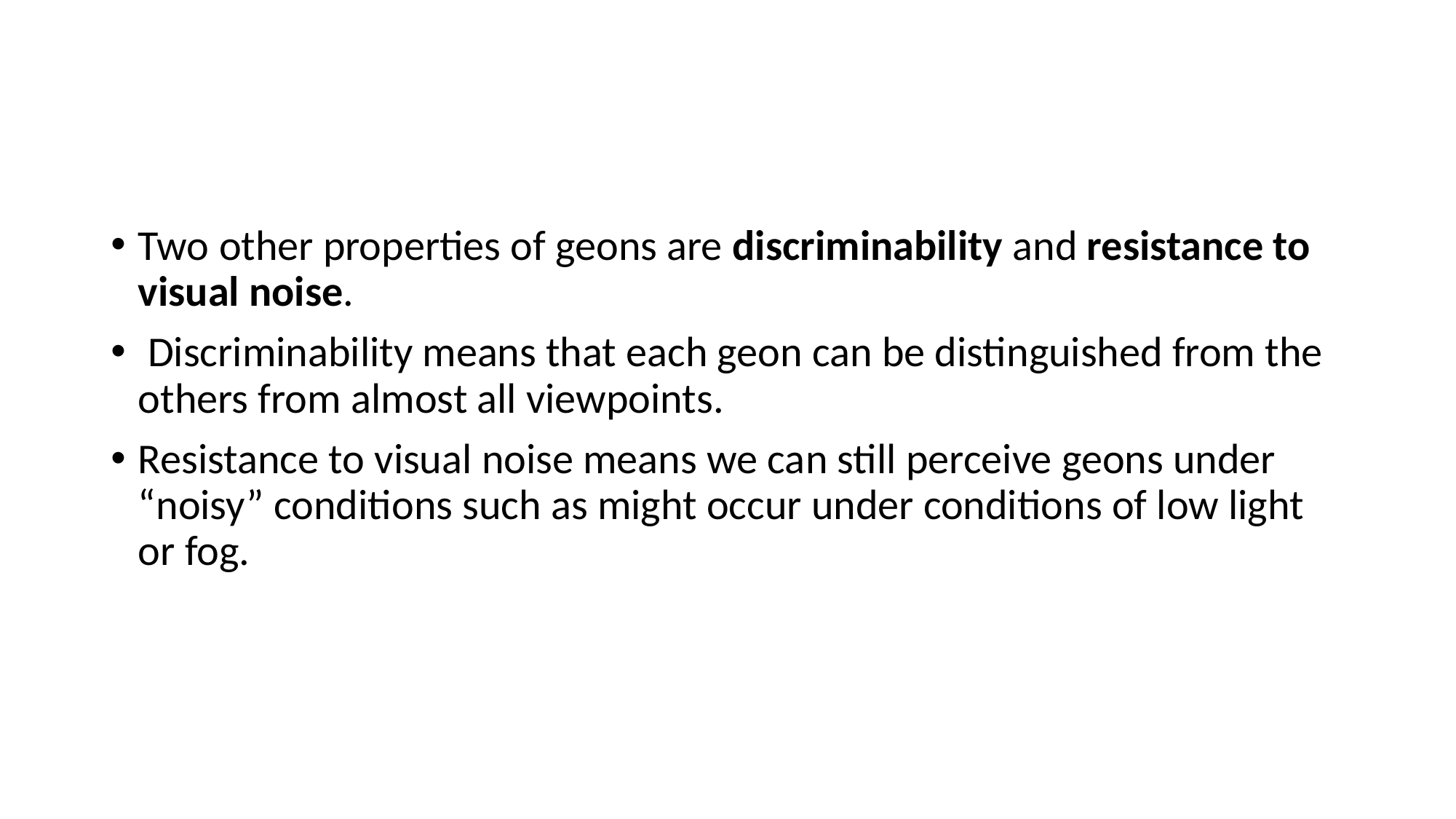

#
Two other properties of geons are discriminability and resistance to visual noise.
 Discriminability means that each geon can be distinguished from the others from almost all viewpoints.
Resistance to visual noise means we can still perceive geons under “noisy” conditions such as might occur under conditions of low light or fog.